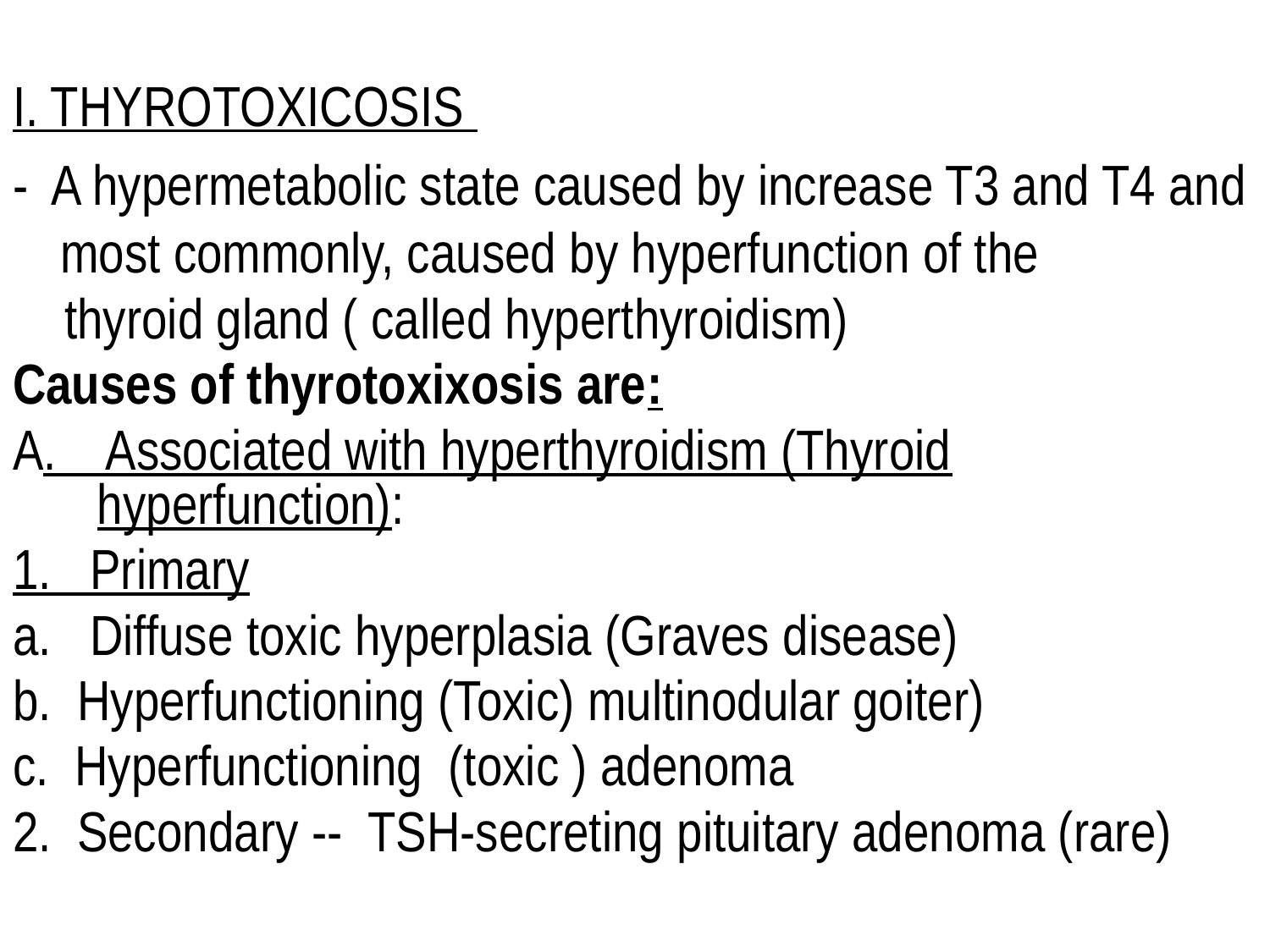

I. THYROTOXICOSIS
-  A hypermetabolic state caused by increase T3 and T4 and most commonly, caused by hyperfunction of the
    thyroid gland ( called hyperthyroidism)
Causes of thyrotoxixosis are:
A.    Associated with hyperthyroidism (Thyroid hyperfunction):
1.   Primary
a.   Diffuse toxic hyperplasia (Graves disease)
b.  Hyperfunctioning (Toxic) multinodular goiter)
c.  Hyperfunctioning  (toxic ) adenoma
2.  Secondary --  TSH-secreting pituitary adenoma (rare)